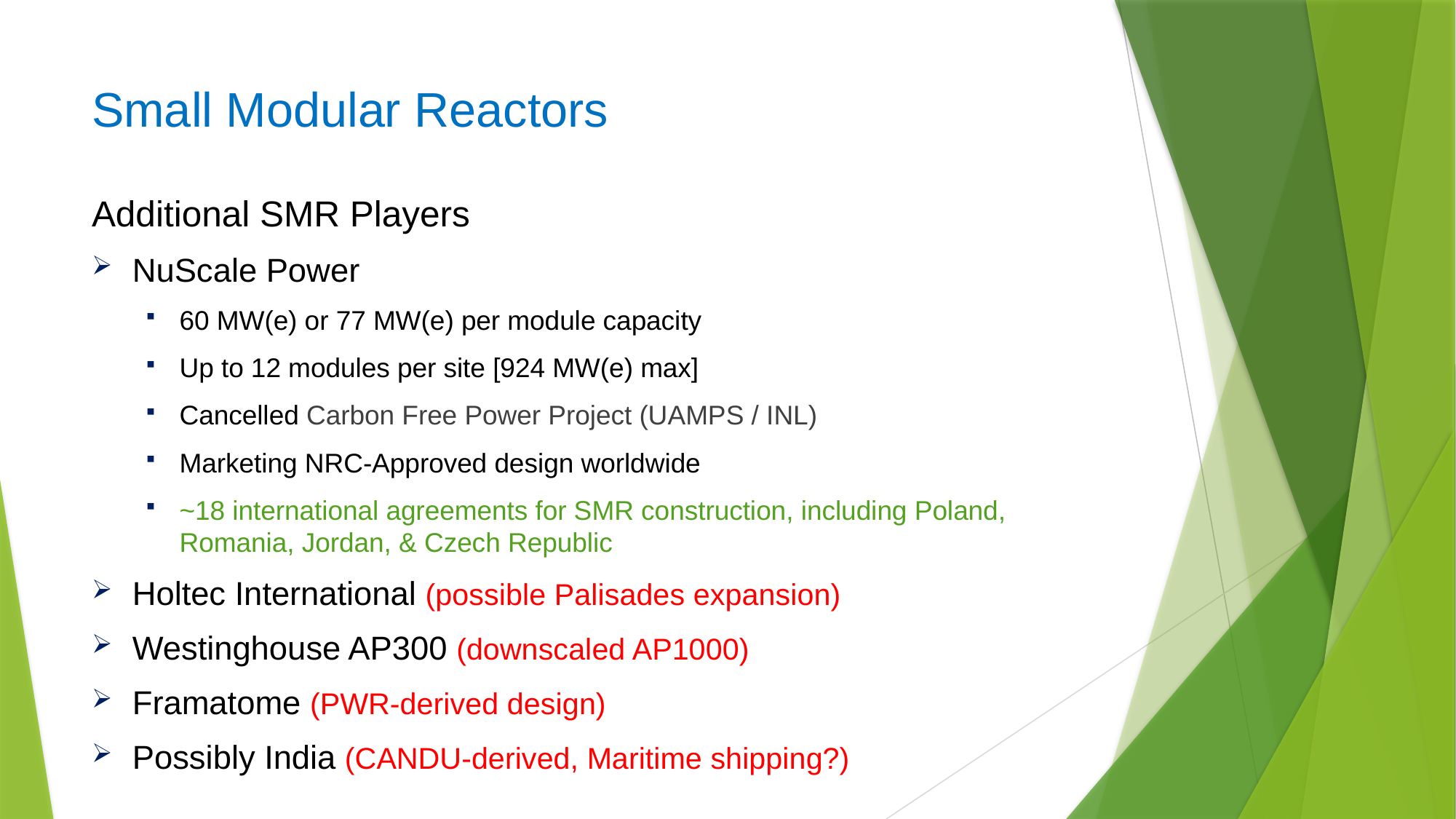

# Small Modular Reactors
Additional SMR Players
NuScale Power
60 MW(e) or 77 MW(e) per module capacity
Up to 12 modules per site [924 MW(e) max]
Cancelled Carbon Free Power Project (UAMPS / INL)
Marketing NRC-Approved design worldwide
~18 international agreements for SMR construction, including Poland, Romania, Jordan, & Czech Republic
Holtec International (possible Palisades expansion)
Westinghouse AP300 (downscaled AP1000)
Framatome (PWR-derived design)
Possibly India (CANDU-derived, Maritime shipping?)